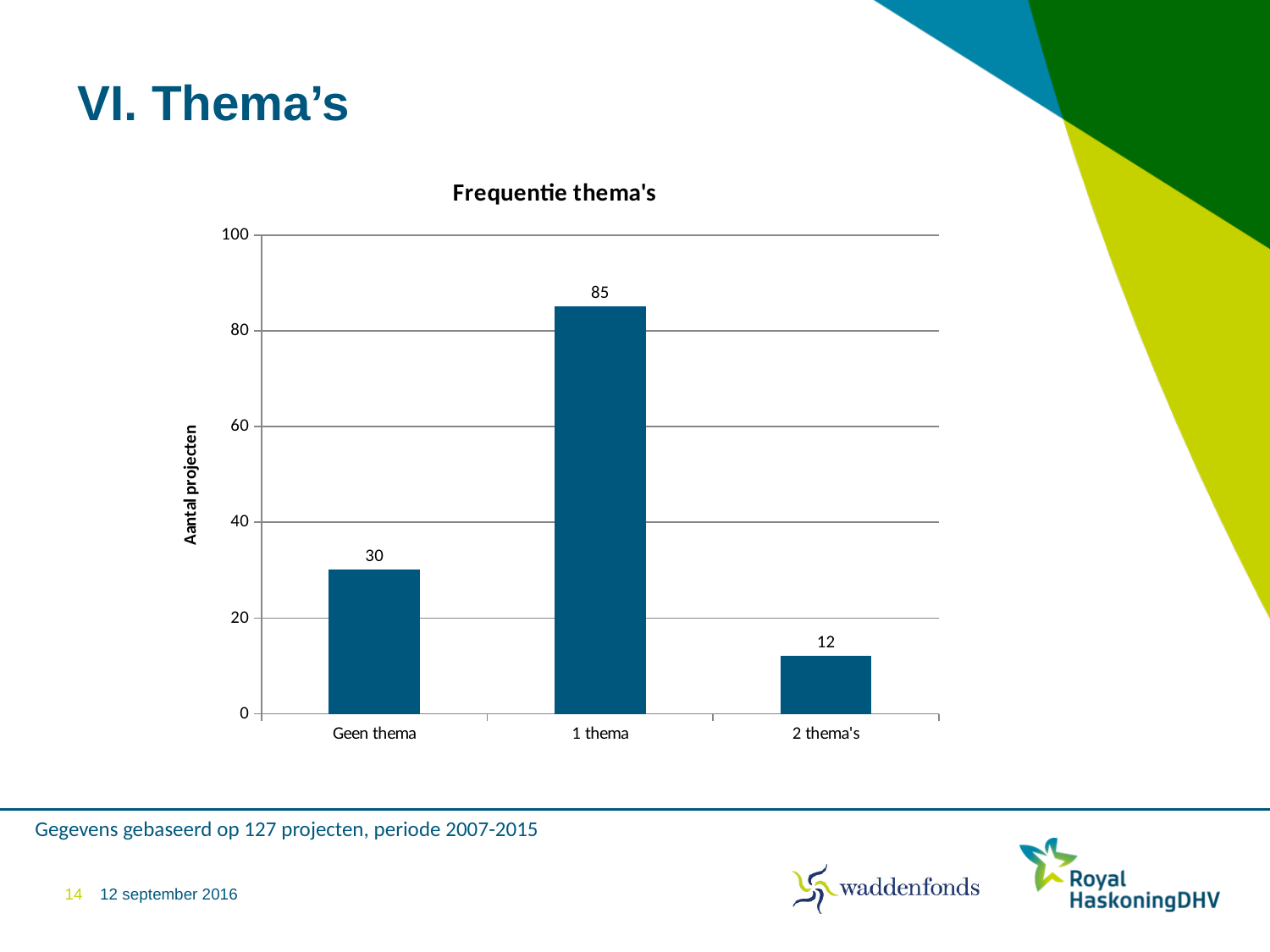

# VI. Thema’s

### Chart: Frequentie thema's

| Category |  |
|---|---|
| Geen thema | 30.0 |
| 1 thema | 85.0 |
| 2 thema's | 12.0 |
Gegevens gebaseerd op 127 projecten, periode 2007-2015
14